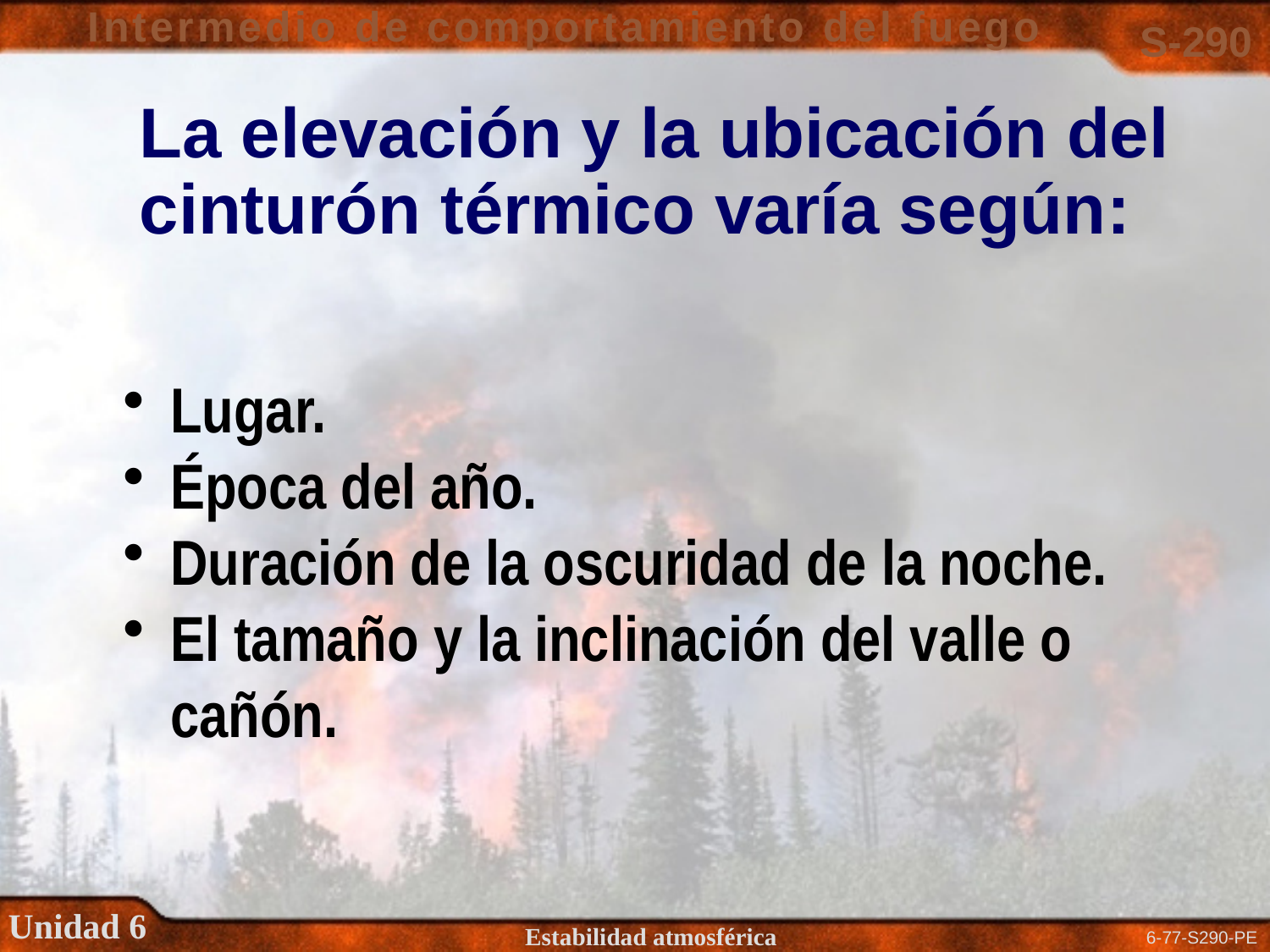

La elevación y la ubicación del cinturón térmico varía según:
Lugar.
Época del año.
Duración de la oscuridad de la noche.
El tamaño y la inclinación del valle o cañón.